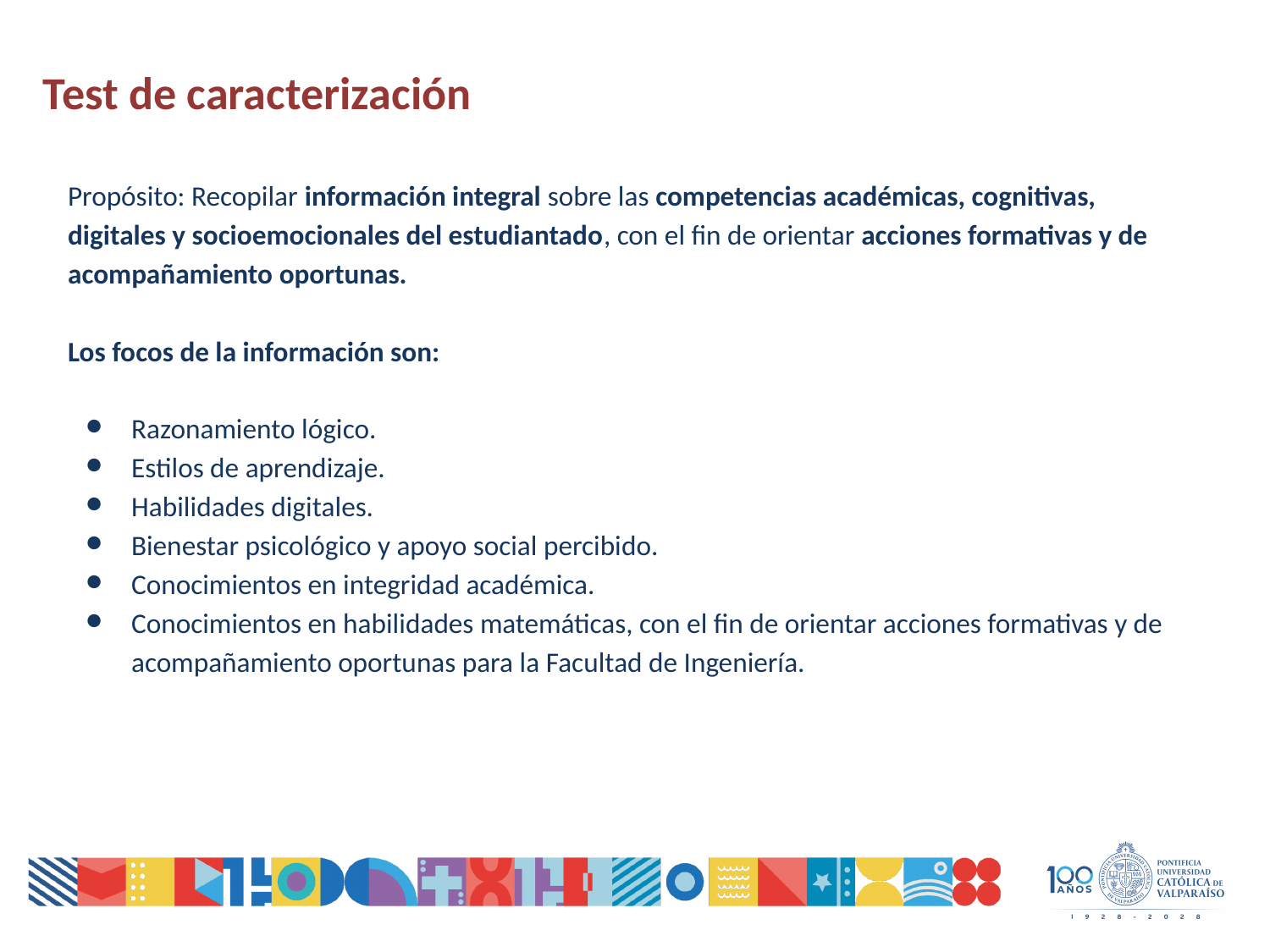

Test de caracterización

Propósito: Recopilar información integral sobre las competencias académicas, cognitivas, digitales y socioemocionales del estudiantado, con el fin de orientar acciones formativas y de acompañamiento oportunas.

Los focos de la información son:

Razonamiento lógico.
Estilos de aprendizaje.
Habilidades digitales.
Bienestar psicológico y apoyo social percibido.
Conocimientos en integridad académica.
Conocimientos en habilidades matemáticas, con el fin de orientar acciones formativas y de acompañamiento oportunas para la Facultad de Ingeniería.